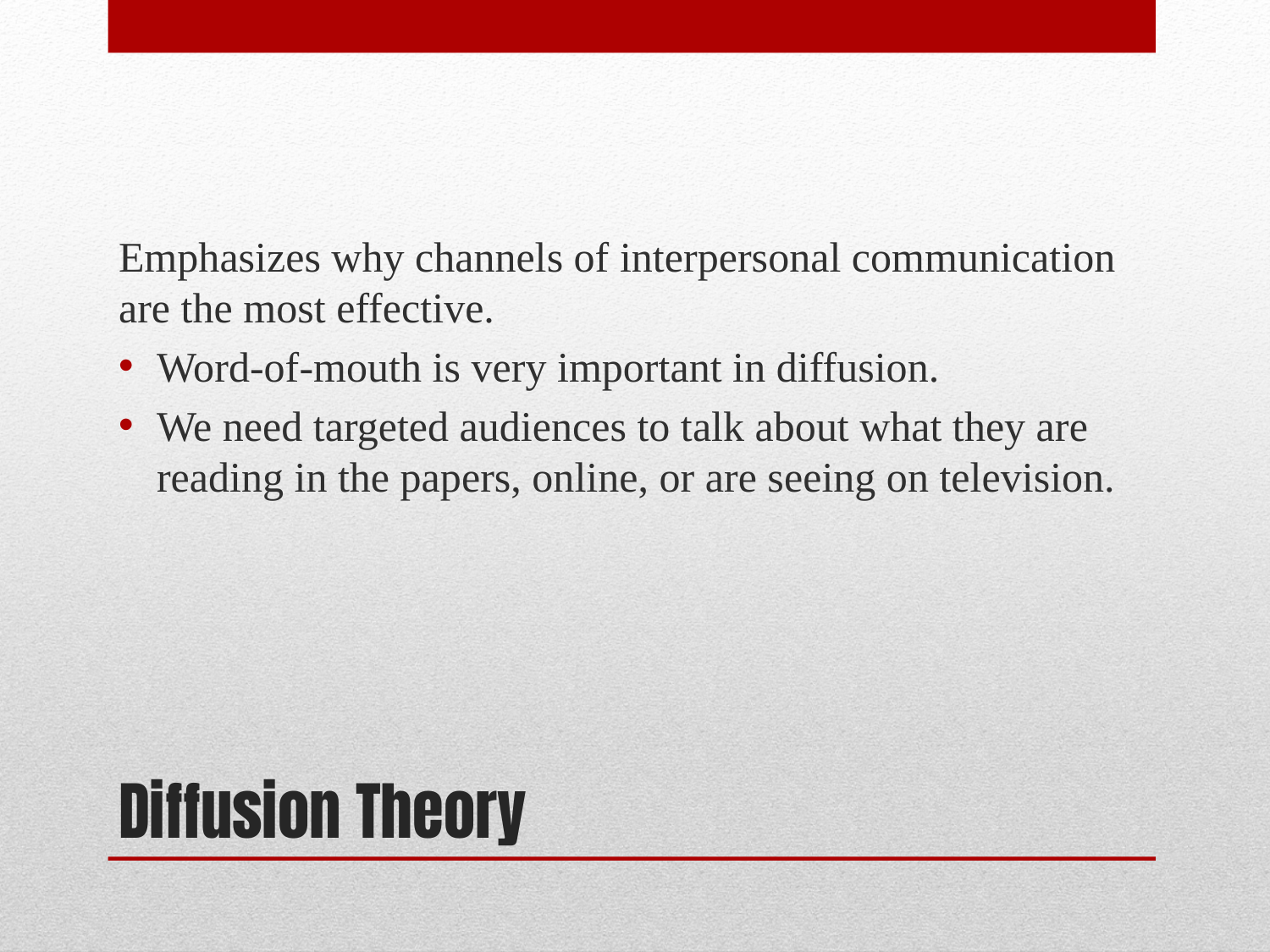

Emphasizes why channels of interpersonal communication are the most effective.
Word-of-mouth is very important in diffusion.
We need targeted audiences to talk about what they are reading in the papers, online, or are seeing on television.
# Diffusion Theory